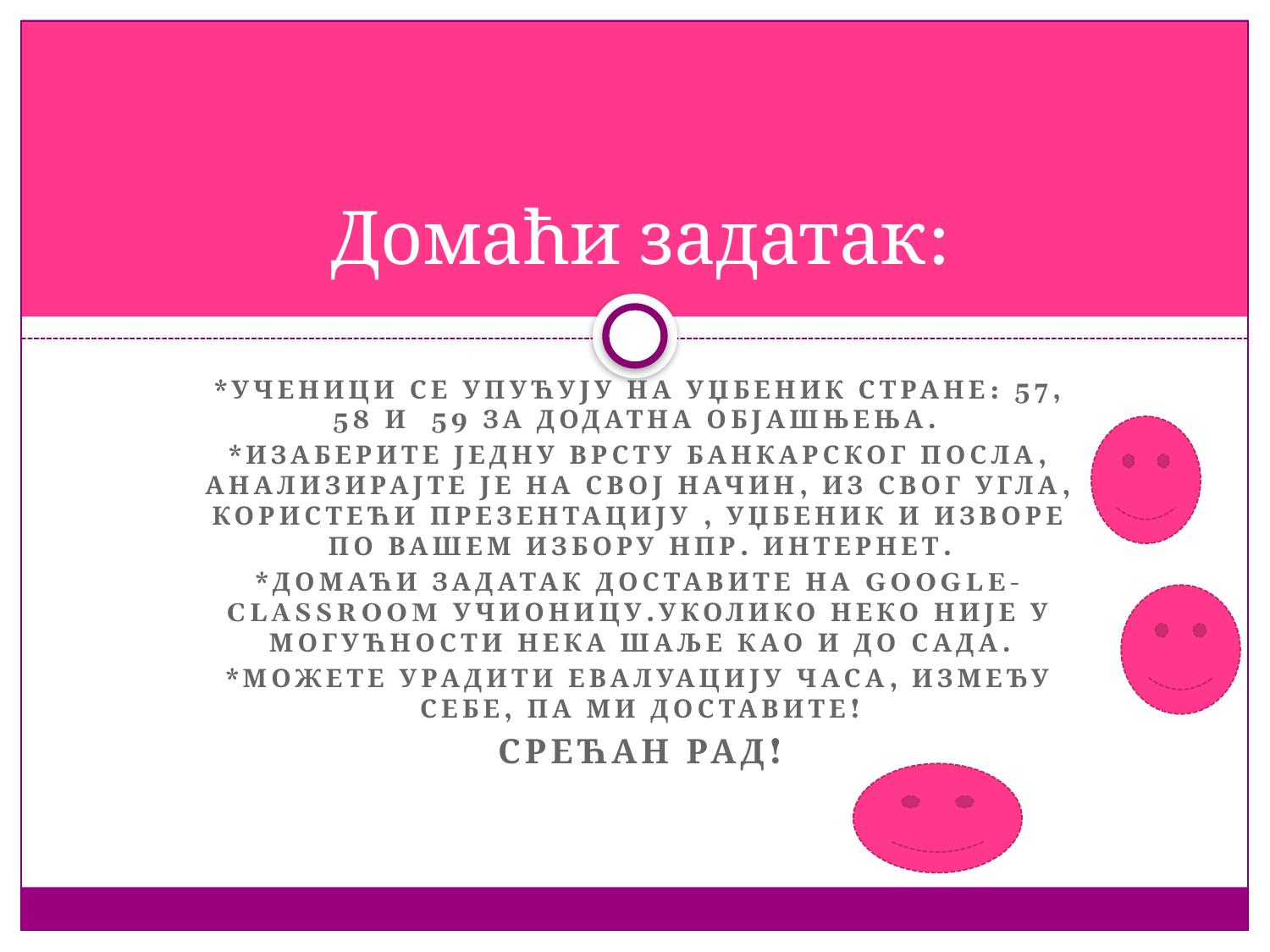

# Домаћи задатак:
*Ученици се упућују на уџбеник стране: 57, 58 и  59 за додатна објашњења.
*Изаберите једну врсту банкарског посла, анализирајте је на свој начин, из свог угла, користећи презентацију , уџбеник и изворе по вашем избору нпр. интернет.
*Домаћи задатак доставите на google-classroom учионицу.уколико неко није у могућности нека шаље као и до сада.
*МОЖЕТЕ УРАДИТИ ЕВАЛУАЦИЈУ ЧАСА, ИЗМЕЂУ СЕБЕ, ПА МИ ДОСТАВИТЕ!
СРЕЋАН РАД!